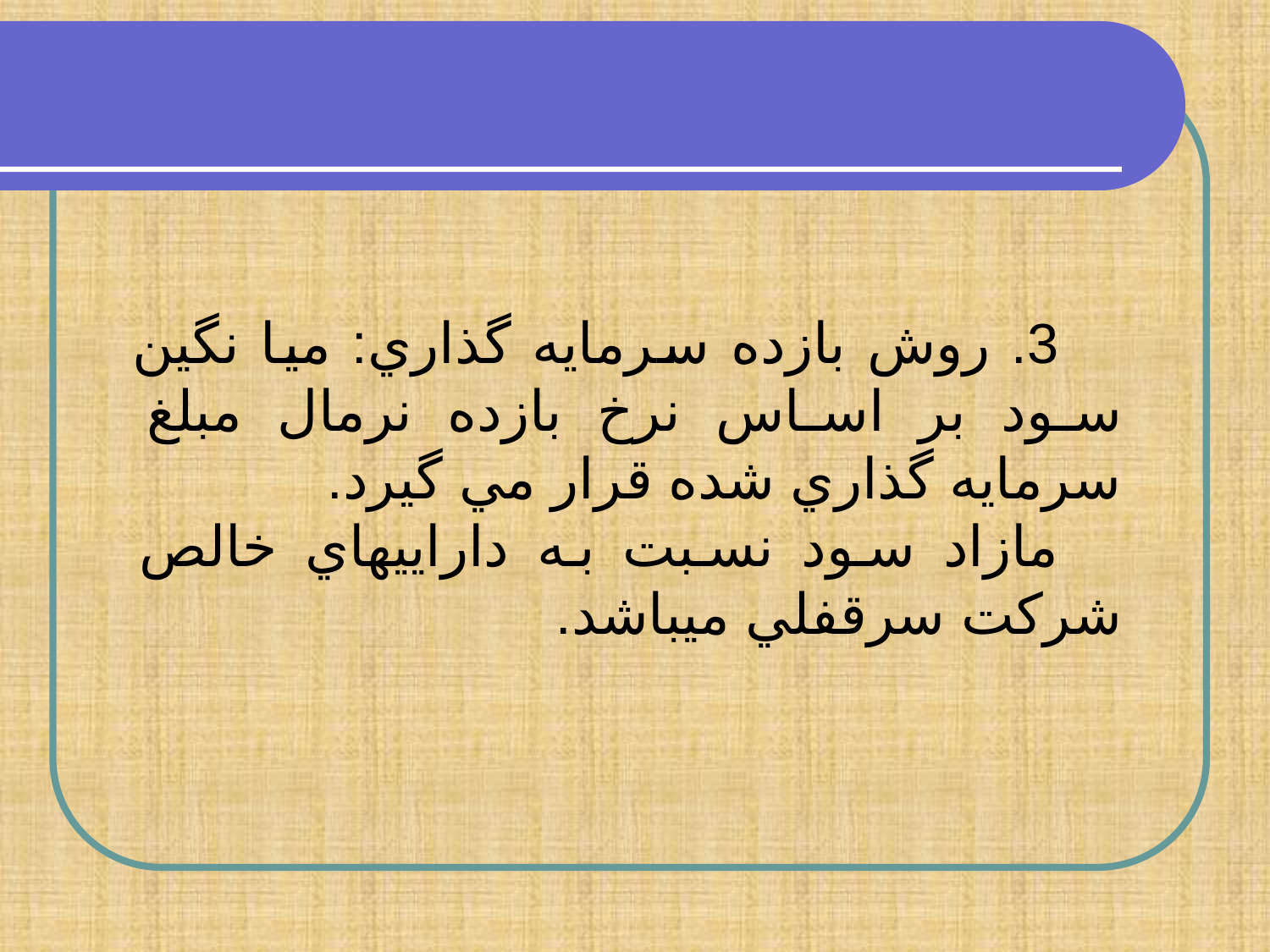

3. روش بازده سرمايه گذاري: ميا نگين سود بر اساس نرخ بازده نرمال مبلغ سرمايه گذاري شده قرار مي گيرد.
مازاد سود نسبت به داراييهاي خالص شركت سرقفلي ميباشد.